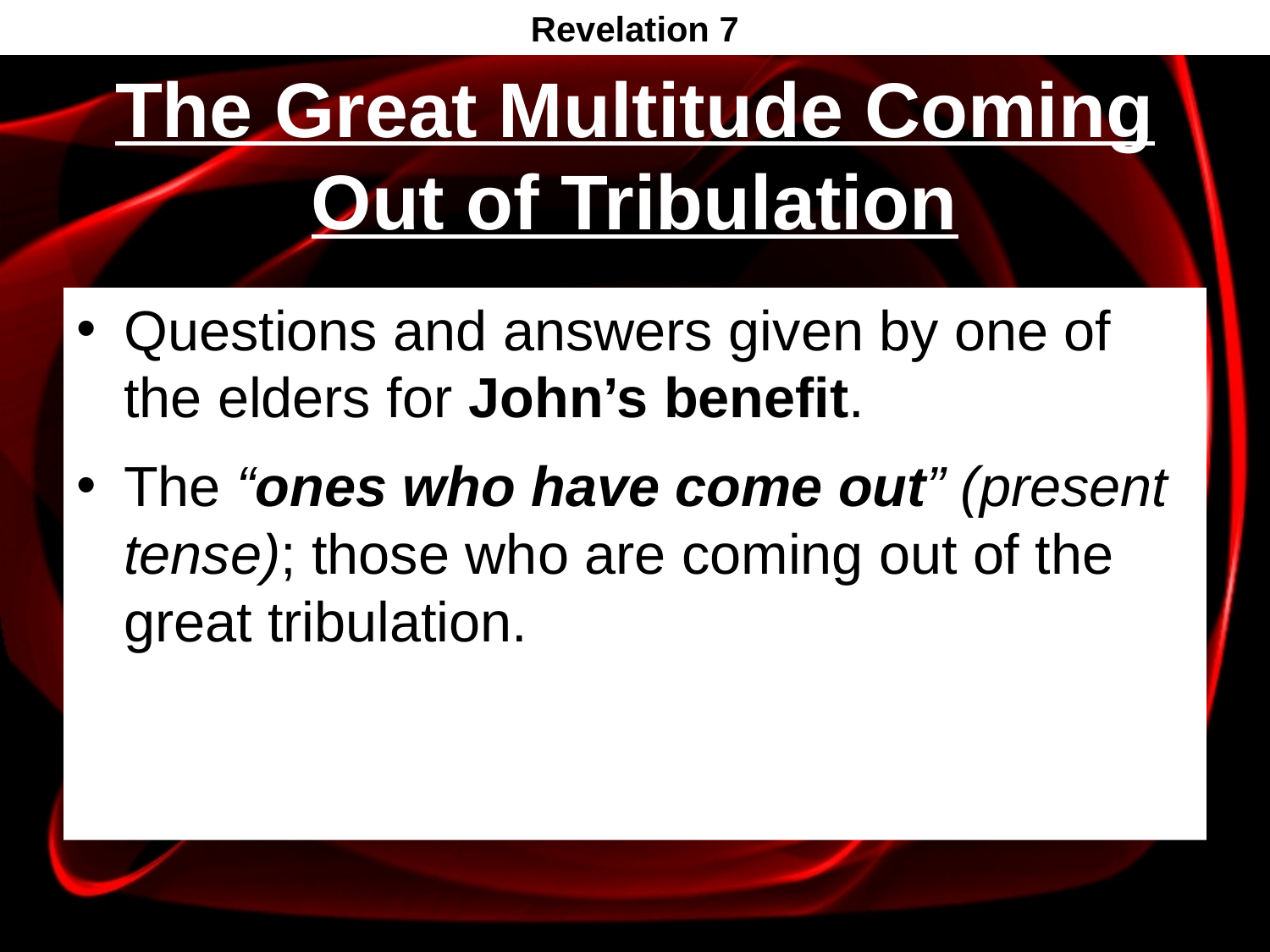

Revelation 7
# The Great Multitude Coming Out of Tribulation
Questions and answers given by one of the elders for John’s benefit.
The “ones who have come out” (present tense); those who are coming out of the great tribulation.